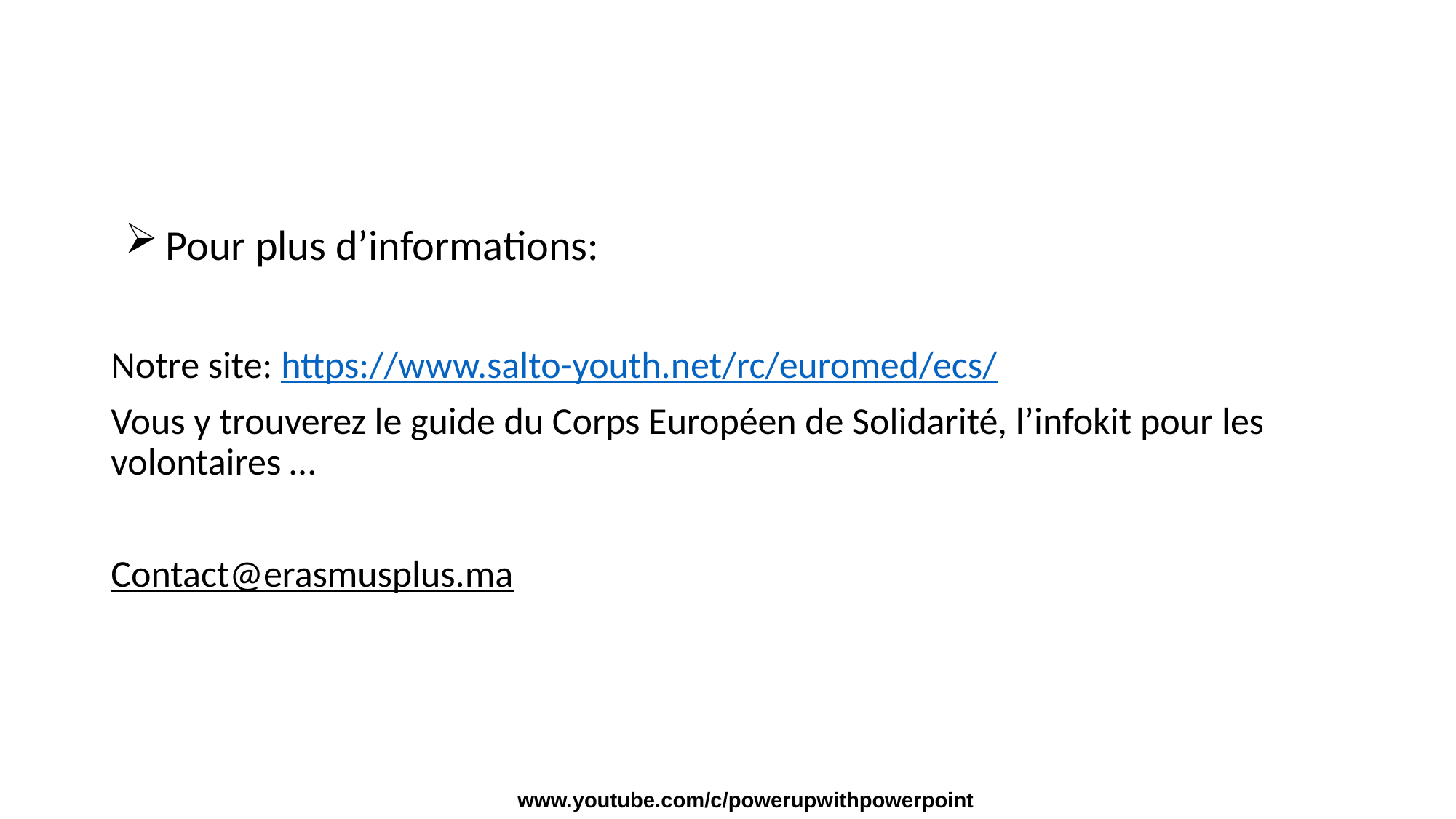

#
Pour plus d’informations:

Notre site: https://www.salto-youth.net/rc/euromed/ecs/
Vous y trouverez le guide du Corps Européen de Solidarité, l’infokit pour les volontaires …

Contact@erasmusplus.ma